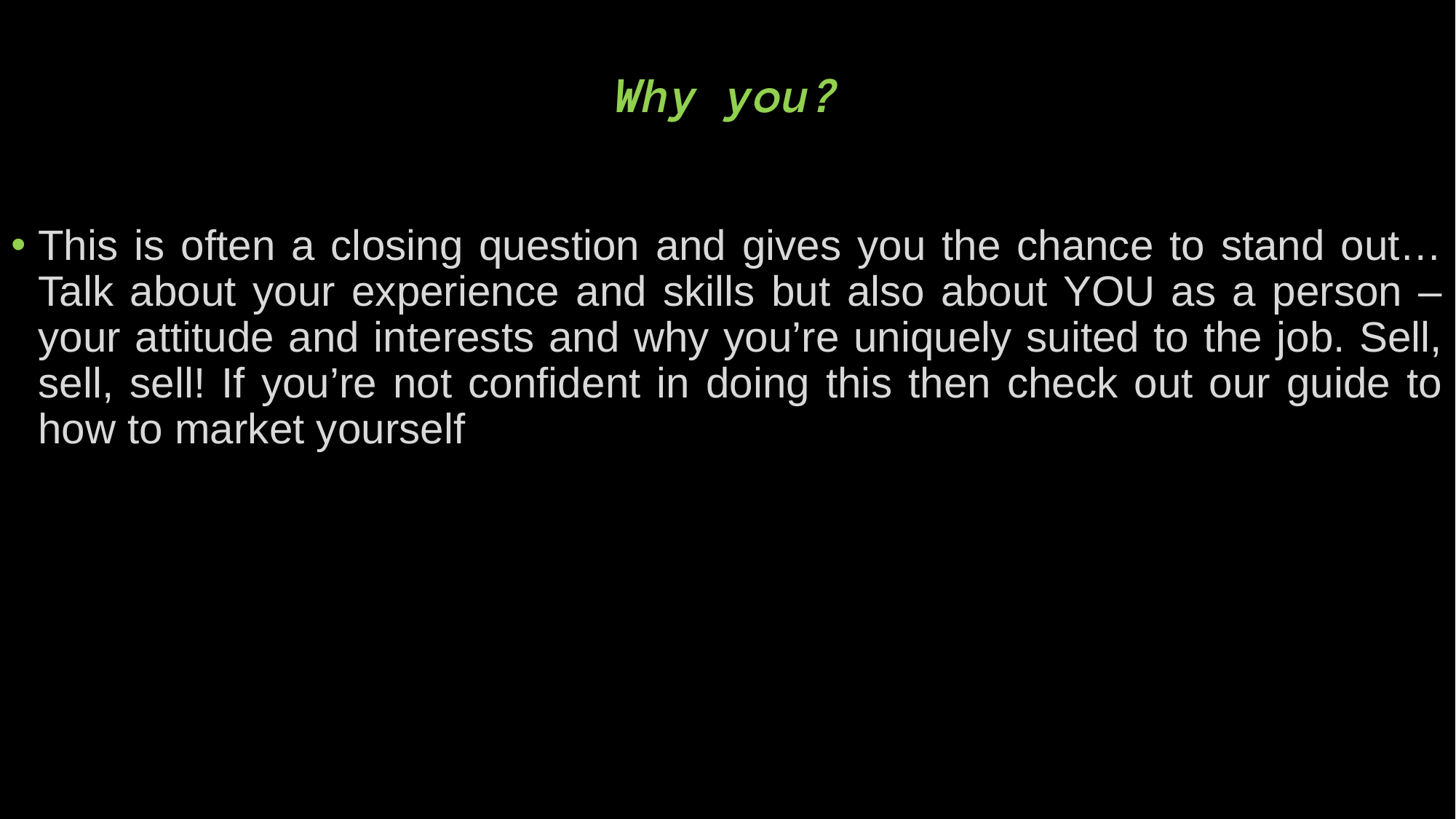

# Why you?
This is often a closing question and gives you the chance to stand out… Talk about your experience and skills but also about YOU as a person – your attitude and interests and why you’re uniquely suited to the job. Sell, sell, sell! If you’re not confident in doing this then check out our guide to how to market yourself